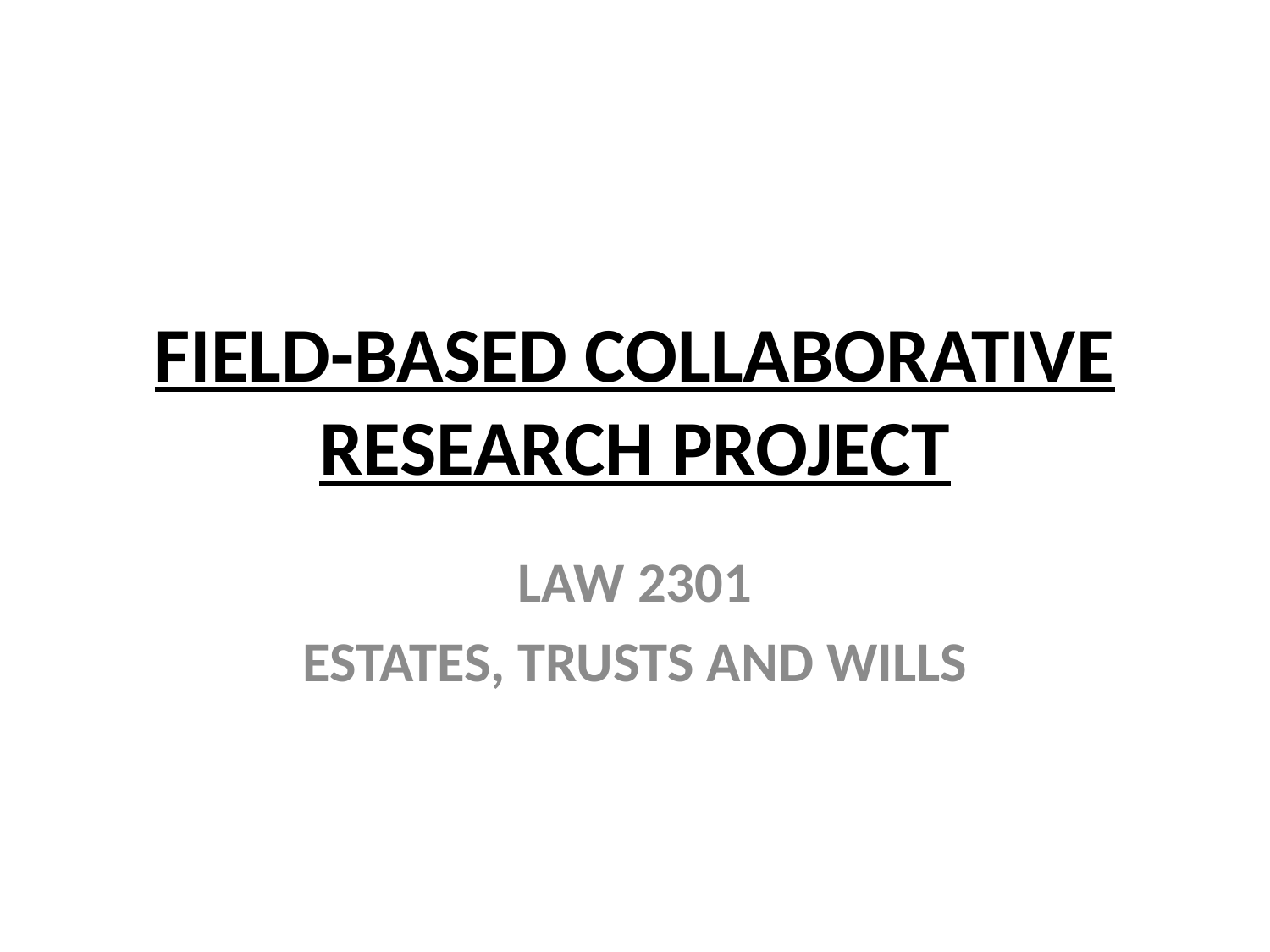

# FIELD-BASED COLLABORATIVE RESEARCH PROJECT
LAW 2301
ESTATES, TRUSTS AND WILLS